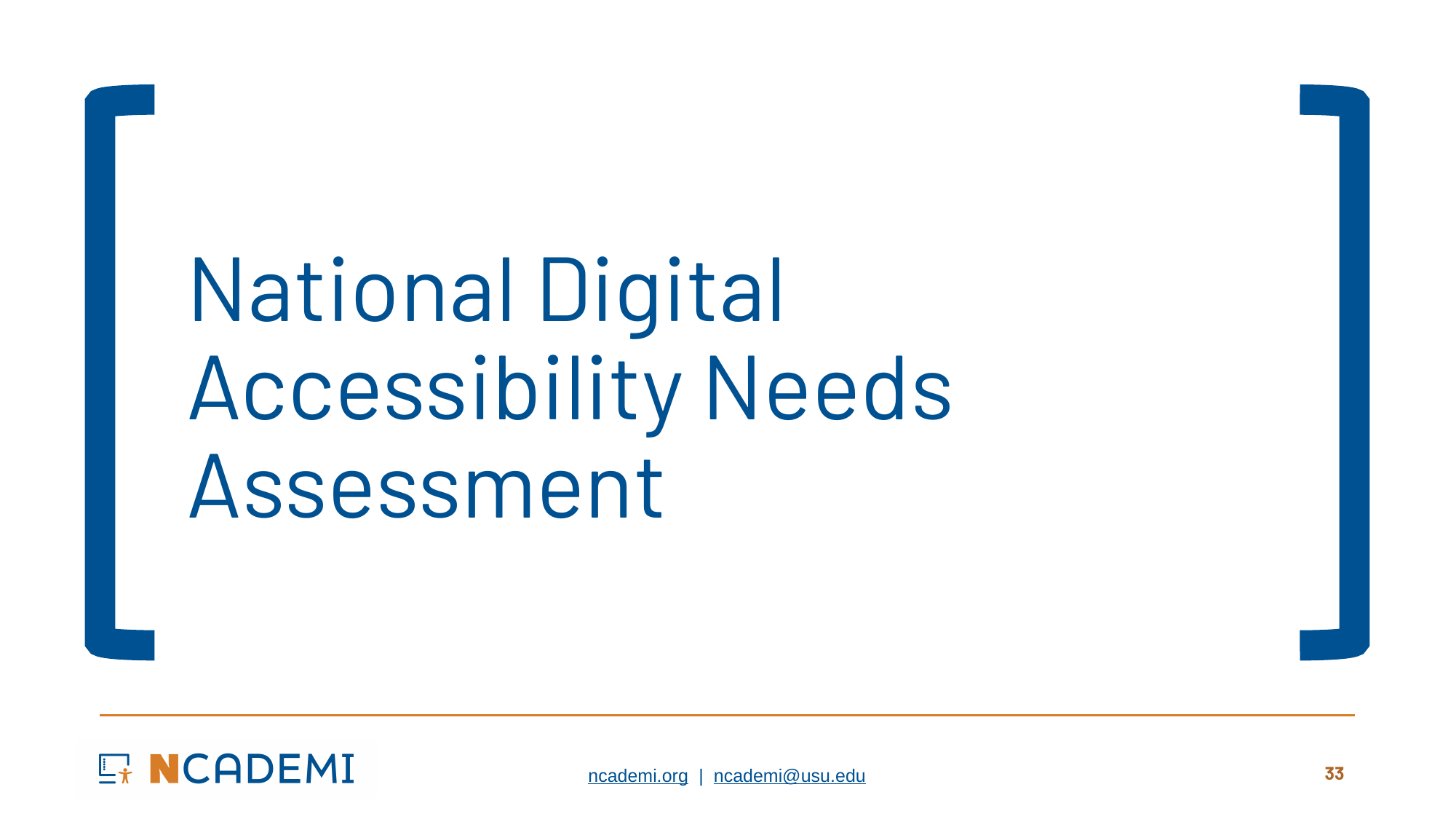

# National Digital Accessibility Needs Assessment
33